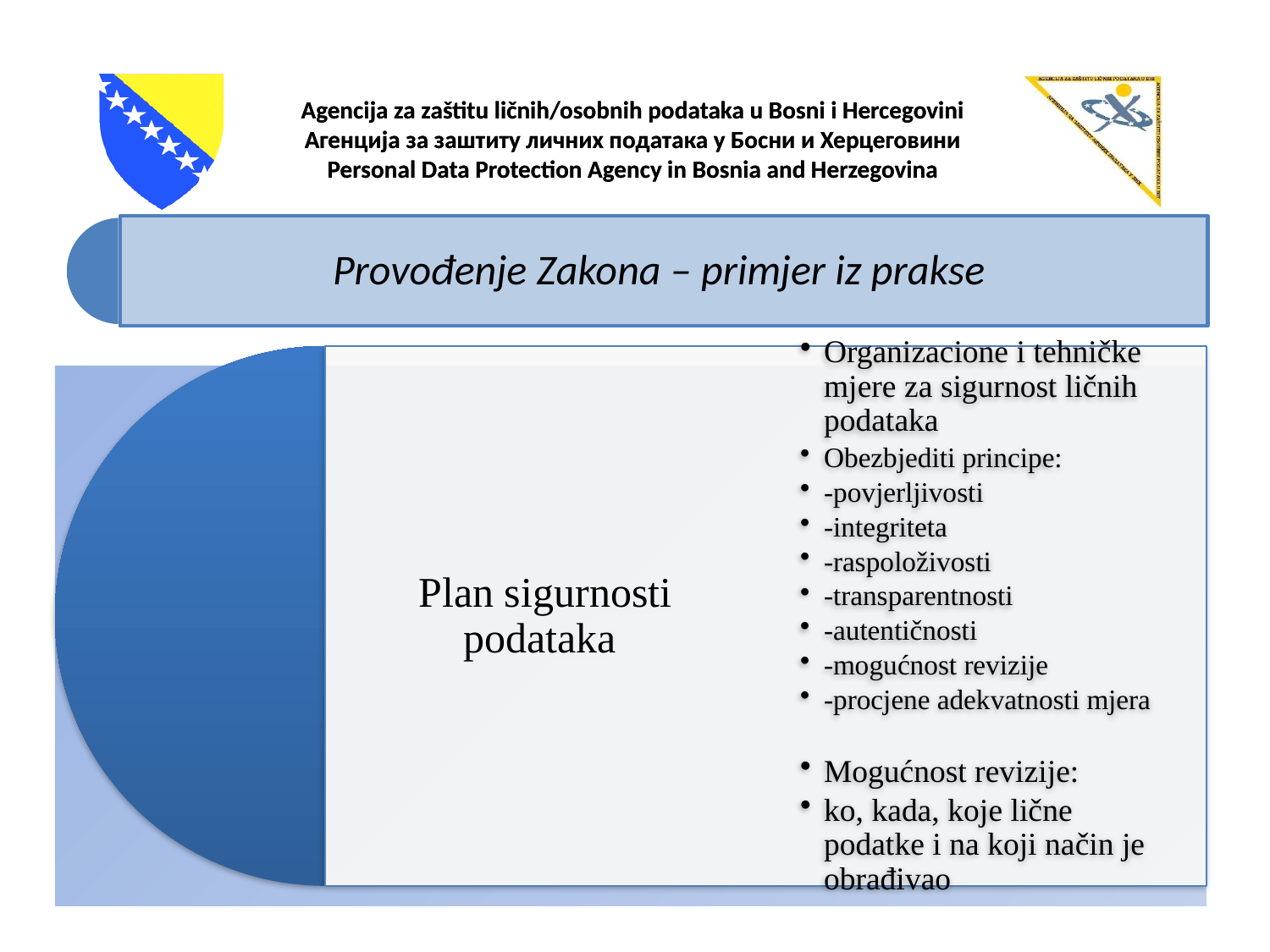

Provođenje Zakona – primjer iz prakse
Plan sigurnosti podataka
Organizacione i tehničke mjere za sigurnost ličnih podataka
Obezbjediti principe:
-povjerljivosti
-integriteta
-raspoloživosti
-transparentnosti
-autentičnosti
-mogućnost revizije
-procjene adekvatnosti mjera

Mogućnost revizije:
ko, kada, koje lične podatke i na koji način je obrađivao